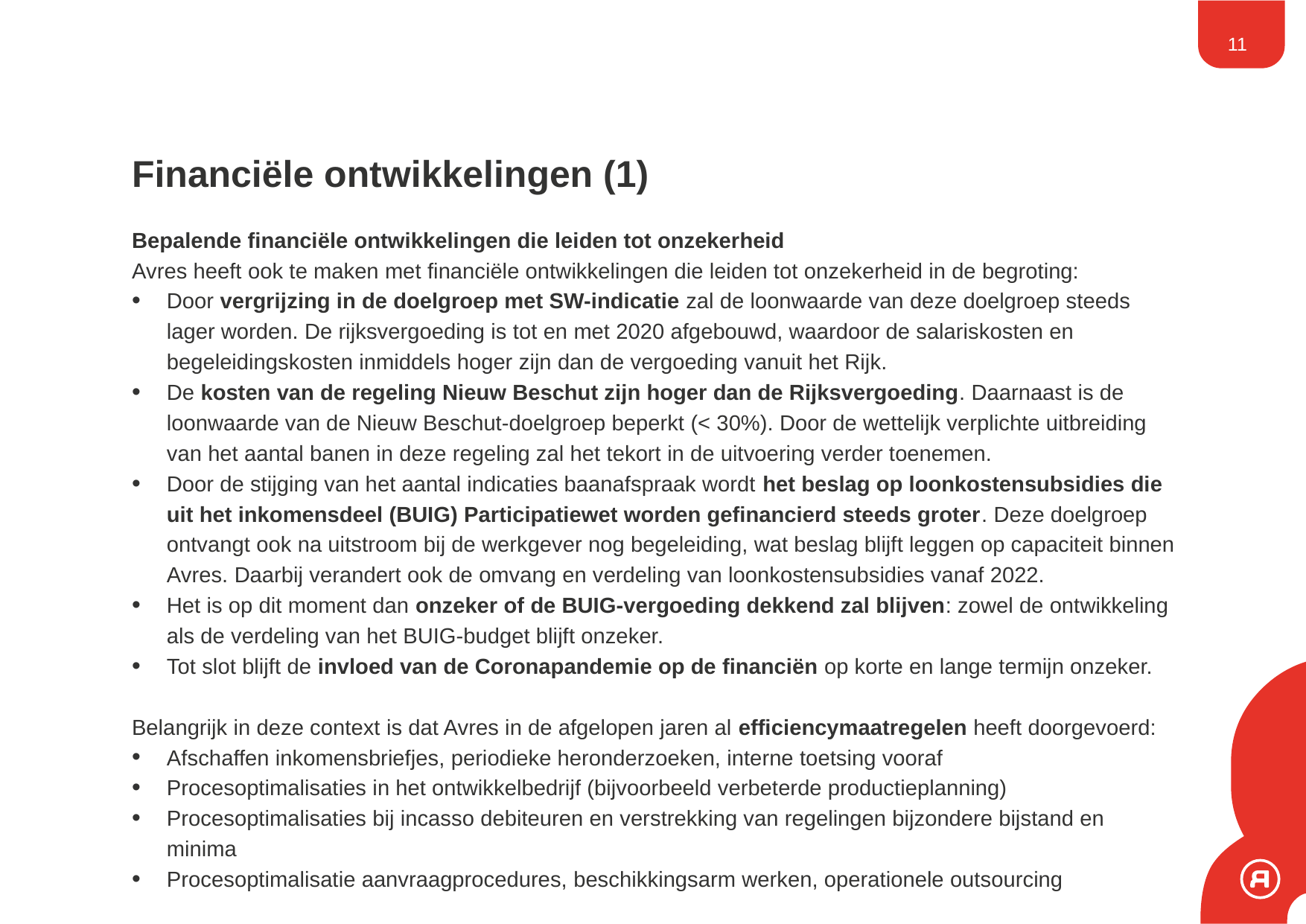

11
# Financiële ontwikkelingen (1)
Bepalende financiële ontwikkelingen die leiden tot onzekerheid
Avres heeft ook te maken met financiële ontwikkelingen die leiden tot onzekerheid in de begroting:
Door vergrijzing in de doelgroep met SW-indicatie zal de loonwaarde van deze doelgroep steeds lager worden. De rijksvergoeding is tot en met 2020 afgebouwd, waardoor de salariskosten en begeleidingskosten inmiddels hoger zijn dan de vergoeding vanuit het Rijk.
De kosten van de regeling Nieuw Beschut zijn hoger dan de Rijksvergoeding. Daarnaast is de loonwaarde van de Nieuw Beschut-doelgroep beperkt (< 30%). Door de wettelijk verplichte uitbreiding van het aantal banen in deze regeling zal het tekort in de uitvoering verder toenemen.
Door de stijging van het aantal indicaties baanafspraak wordt het beslag op loonkostensubsidies die uit het inkomensdeel (BUIG) Participatiewet worden gefinancierd steeds groter. Deze doelgroep ontvangt ook na uitstroom bij de werkgever nog begeleiding, wat beslag blijft leggen op capaciteit binnen Avres. Daarbij verandert ook de omvang en verdeling van loonkostensubsidies vanaf 2022.
Het is op dit moment dan onzeker of de BUIG-vergoeding dekkend zal blijven: zowel de ontwikkeling als de verdeling van het BUIG-budget blijft onzeker.
Tot slot blijft de invloed van de Coronapandemie op de financiën op korte en lange termijn onzeker.

Belangrijk in deze context is dat Avres in de afgelopen jaren al efficiencymaatregelen heeft doorgevoerd:
Afschaffen inkomensbriefjes, periodieke heronderzoeken, interne toetsing vooraf
Procesoptimalisaties in het ontwikkelbedrijf (bijvoorbeeld verbeterde productieplanning)
Procesoptimalisaties bij incasso debiteuren en verstrekking van regelingen bijzondere bijstand en minima
Procesoptimalisatie aanvraagprocedures, beschikkingsarm werken, operationele outsourcing